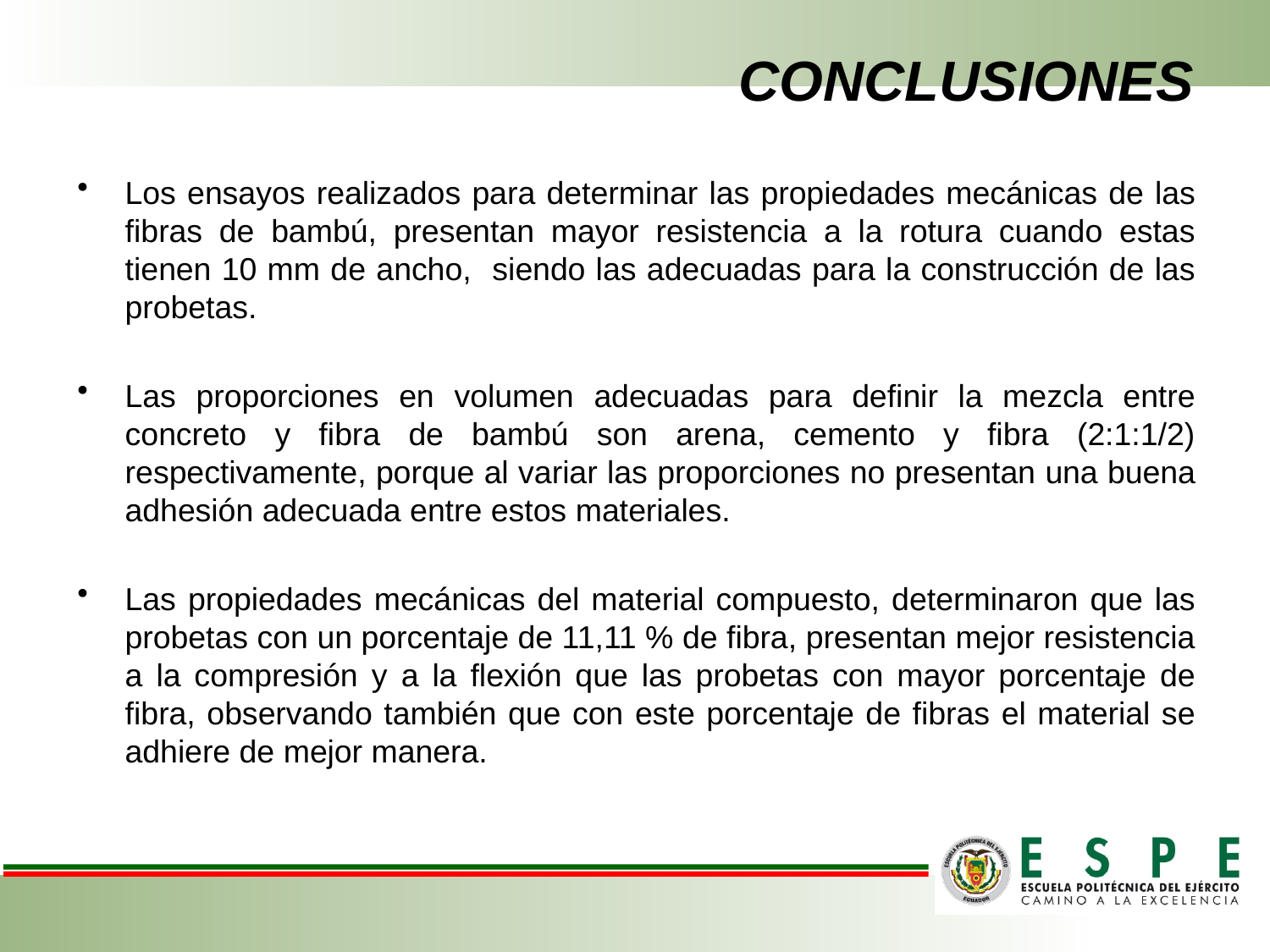

# CONCLUSIONES
Los ensayos realizados para determinar las propiedades mecánicas de las fibras de bambú, presentan mayor resistencia a la rotura cuando estas tienen 10 mm de ancho,  siendo las adecuadas para la construcción de las probetas.

Las proporciones en volumen adecuadas para definir la mezcla entre concreto y fibra de bambú son arena, cemento y fibra (2:1:1/2) respectivamente, porque al variar las proporciones no presentan una buena adhesión adecuada entre estos materiales.

Las propiedades mecánicas del material compuesto, determinaron que las probetas con un porcentaje de 11,11 % de fibra, presentan mejor resistencia a la compresión y a la flexión que las probetas con mayor porcentaje de fibra, observando también que con este porcentaje de fibras el material se adhiere de mejor manera.